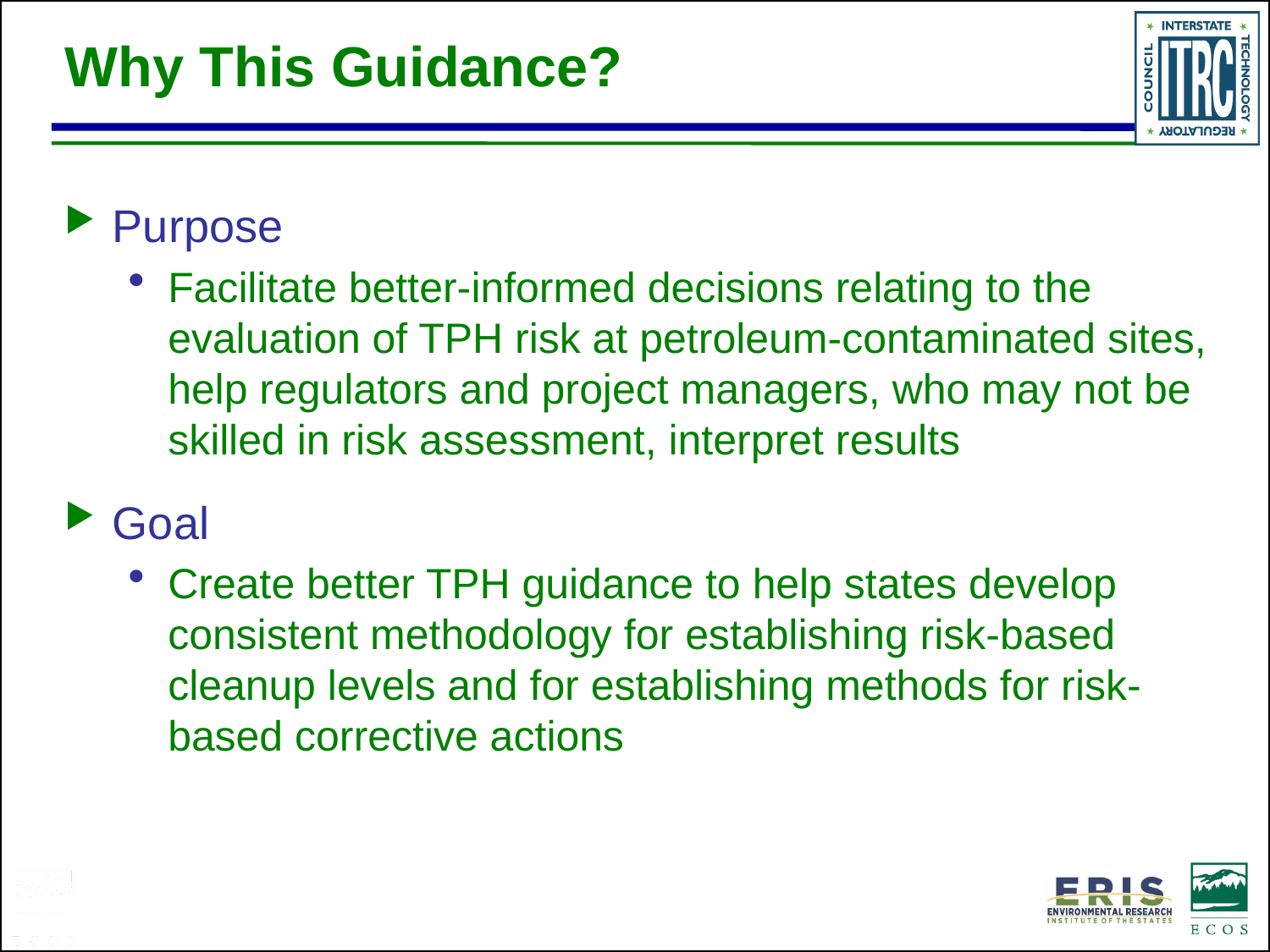

# Why This Guidance?
Purpose
Facilitate better-informed decisions relating to the evaluation of TPH risk at petroleum-contaminated sites, help regulators and project managers, who may not be skilled in risk assessment, interpret results
Goal
Create better TPH guidance to help states develop consistent methodology for establishing risk-based cleanup levels and for establishing methods for risk-based corrective actions